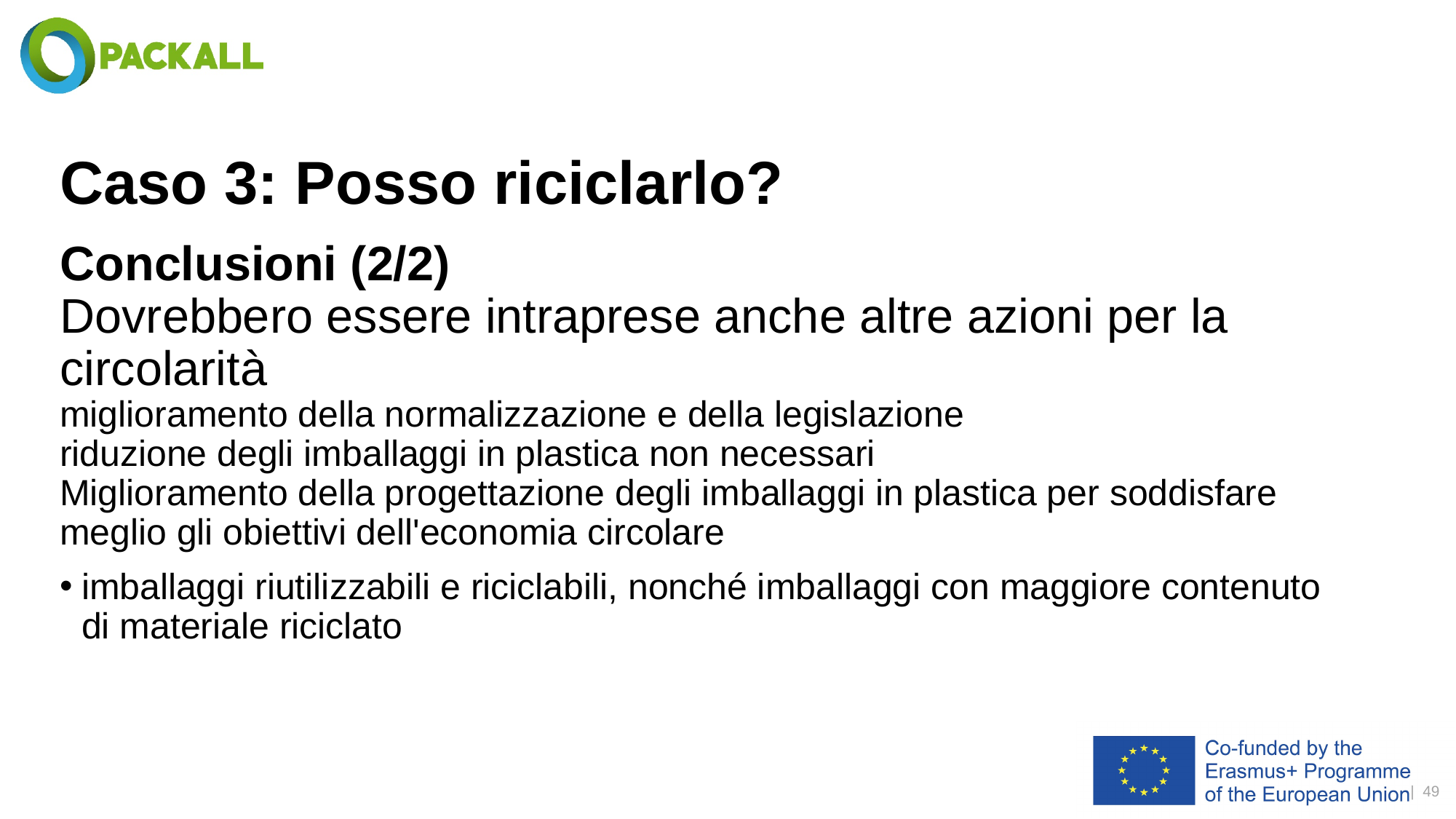

# Caso 3: Posso riciclarlo?

Conclusioni (2/2)
Dovrebbero essere intraprese anche altre azioni per la circolarità
miglioramento della normalizzazione e della legislazione
riduzione degli imballaggi in plastica non necessari
Miglioramento della progettazione degli imballaggi in plastica per soddisfare meglio gli obiettivi dell'economia circolare
imballaggi riutilizzabili e riciclabili, nonché imballaggi con maggiore contenuto di materiale riciclato

|  49